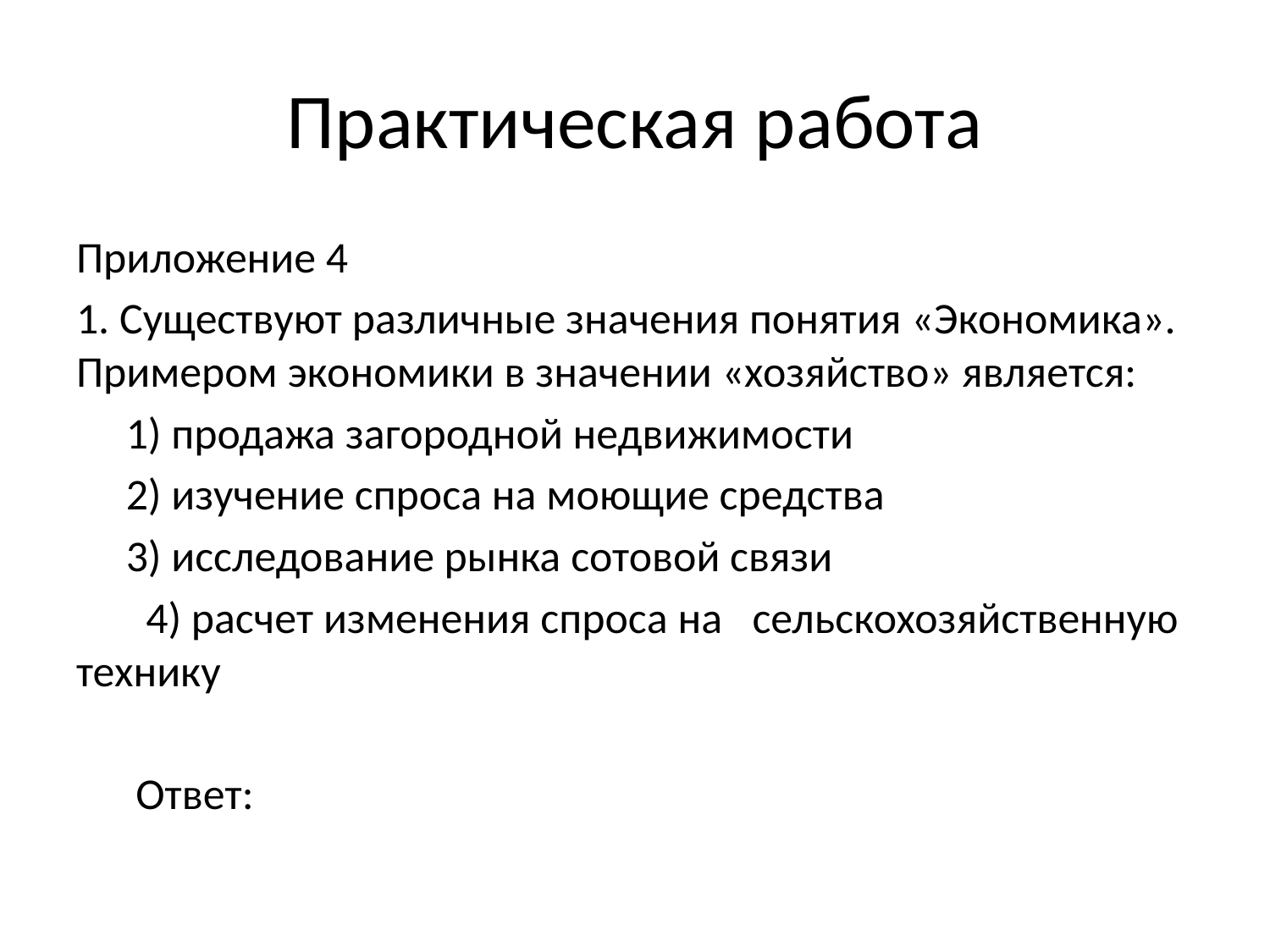

# Практическая работа
Приложение 4
1. Существуют различные значения понятия «Экономика». Примером экономики в значении «хозяйство» является:
     1) продажа загородной недвижимости
     2) изучение спроса на моющие средства
     3) исследование рынка сотовой связи
       4) расчет изменения спроса на   сельскохозяйственную технику

      Ответ: